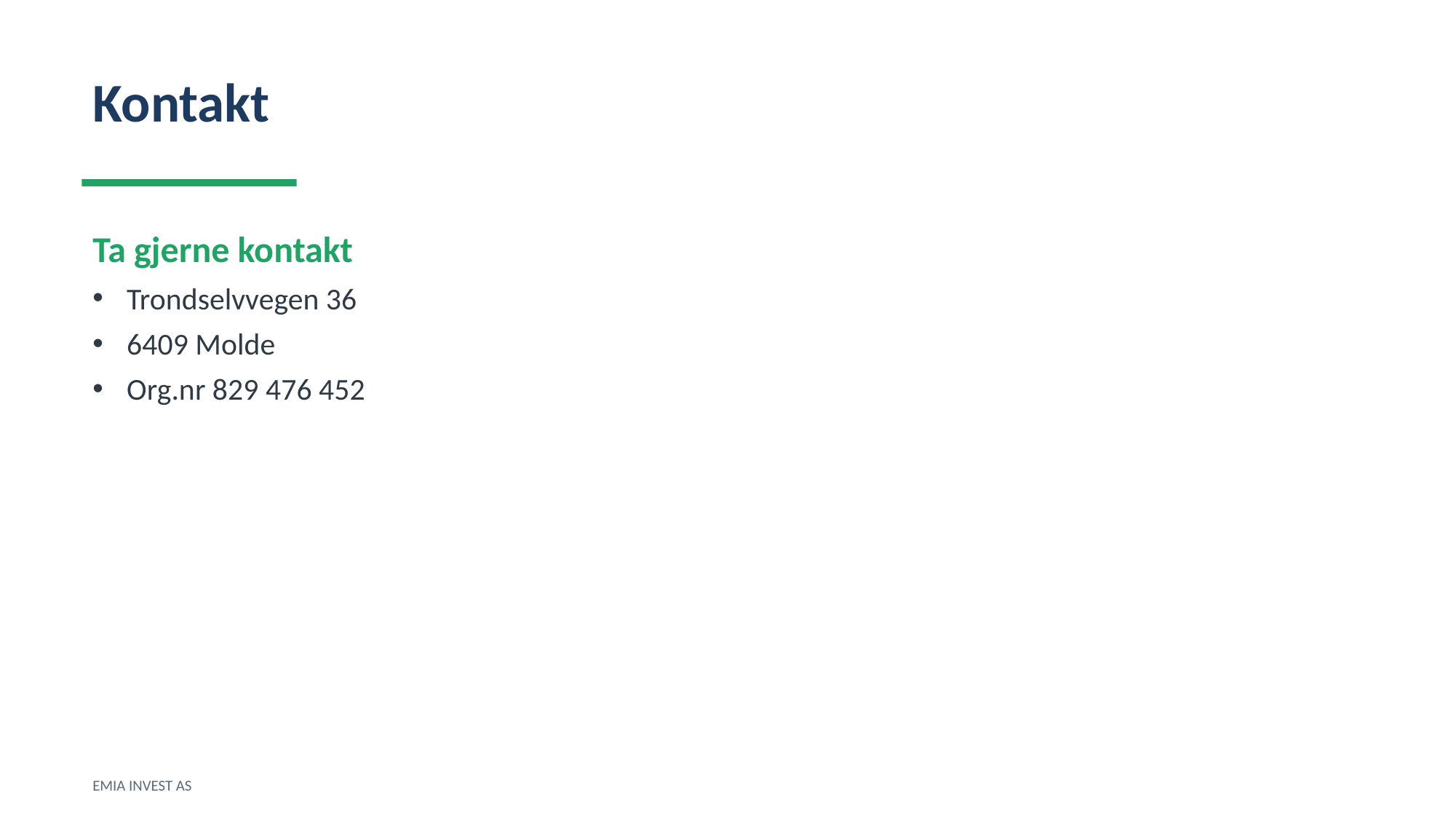

Kontakt

Ta gjerne kontakt
Trondselvvegen 36
6409 Molde
Org.nr 829 476 452
EMIA INVEST AS